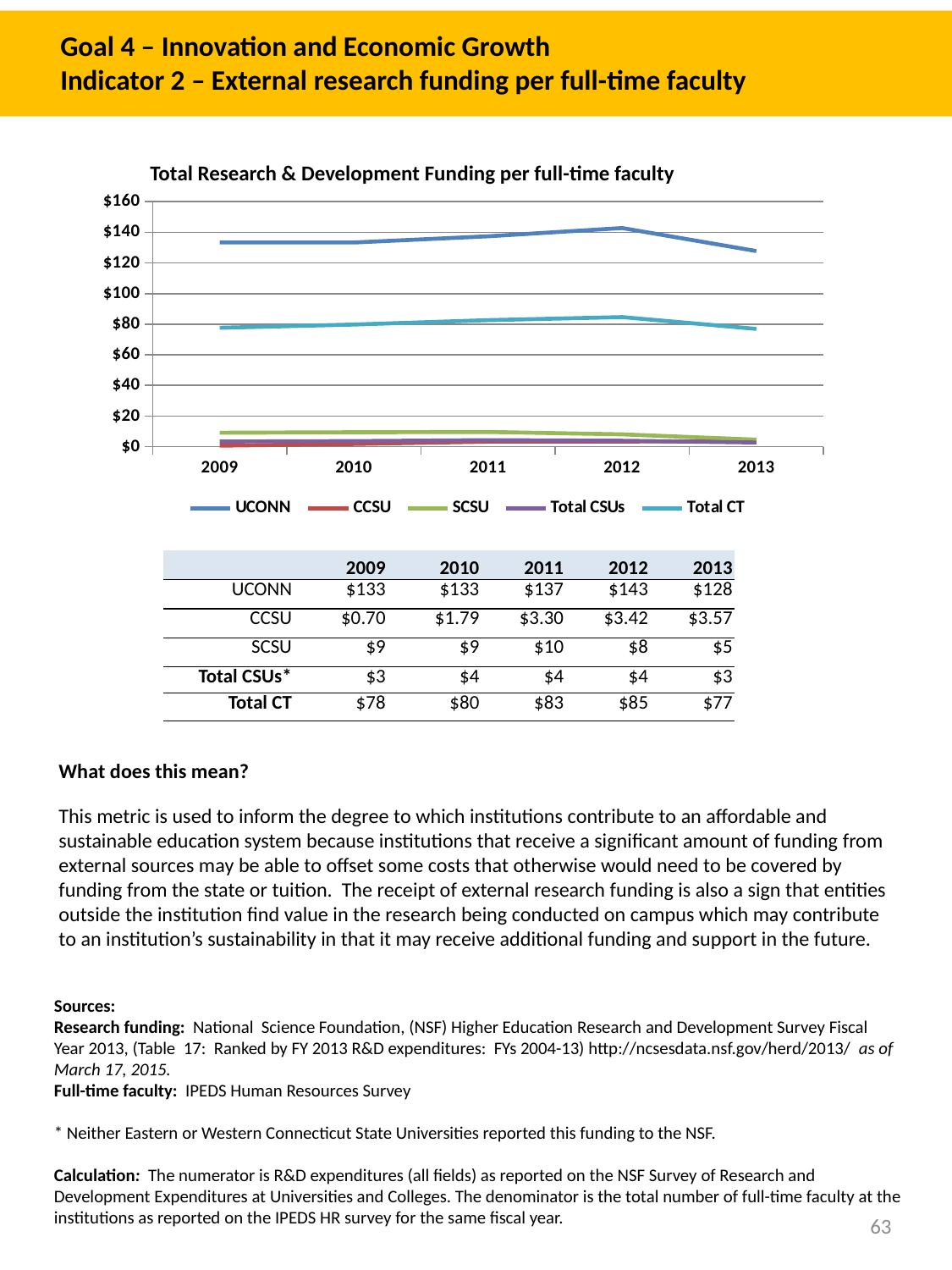

# Goal 4 – Innovation and Economic Growth Indicator 2 – External research funding per full-time faculty

Total Research & Development Funding per full-time faculty

### Chart

| Category | UCONN | CCSU | SCSU | Total CSUs | Total CT |
|---|---|---|---|---|---|
| 2009 | 133.33943903835146 | 0.7027649769585254 | 9.122494432071269 | 3.3621084797555385 | 77.66524869109948 |
| 2010 | 133.35650224215246 | 1.792147806004619 | 9.434889434889435 | 3.6751592356687897 | 79.77763157894736 |
| 2011 | 137.4076881429345 | 3.297727272727273 | 9.629716981132075 | 4.289922480620155 | 82.66687918393369 |
| 2012 | 142.77598665925515 | 3.422727272727273 | 8.068649885583524 | 3.8857142857142857 | 84.6431803490627 |
| 2013 | 127.76951476793249 | 3.569160997732426 | 4.625287356321839 | 2.7605850654349497 | 76.94428794992176 |
|  | 2009 | 2010 | 2011 | 2012 | 2013 |
| --- | --- | --- | --- | --- | --- |
| UCONN | $133 | $133 | $137 | $143 | $128 |
| CCSU | $0.70 | $1.79 | $3.30 | $3.42 | $3.57 |
| SCSU | $9 | $9 | $10 | $8 | $5 |
| Total CSUs\* | $3 | $4 | $4 | $4 | $3 |
| Total CT | $78 | $80 | $83 | $85 | $77 |
What does this mean?

This metric is used to inform the degree to which institutions contribute to an affordable and sustainable education system because institutions that receive a significant amount of funding from external sources may be able to offset some costs that otherwise would need to be covered by funding from the state or tuition.  The receipt of external research funding is also a sign that entities outside the institution find value in the research being conducted on campus which may contribute to an institution’s sustainability in that it may receive additional funding and support in the future.
Sources:
Research funding:  National  Science Foundation, (NSF) Higher Education Research and Development Survey Fiscal Year 2013, (Table  17:  Ranked by FY 2013 R&D expenditures:  FYs 2004-13) http://ncsesdata.nsf.gov/herd/2013/  as of March 17, 2015.
Full-time faculty:  IPEDS Human Resources Survey

* Neither Eastern or Western Connecticut State Universities reported this funding to the NSF.

Calculation:  The numerator is R&D expenditures (all fields) as reported on the NSF Survey of Research and Development Expenditures at Universities and Colleges. The denominator is the total number of full-time faculty at the institutions as reported on the IPEDS HR survey for the same fiscal year.
63